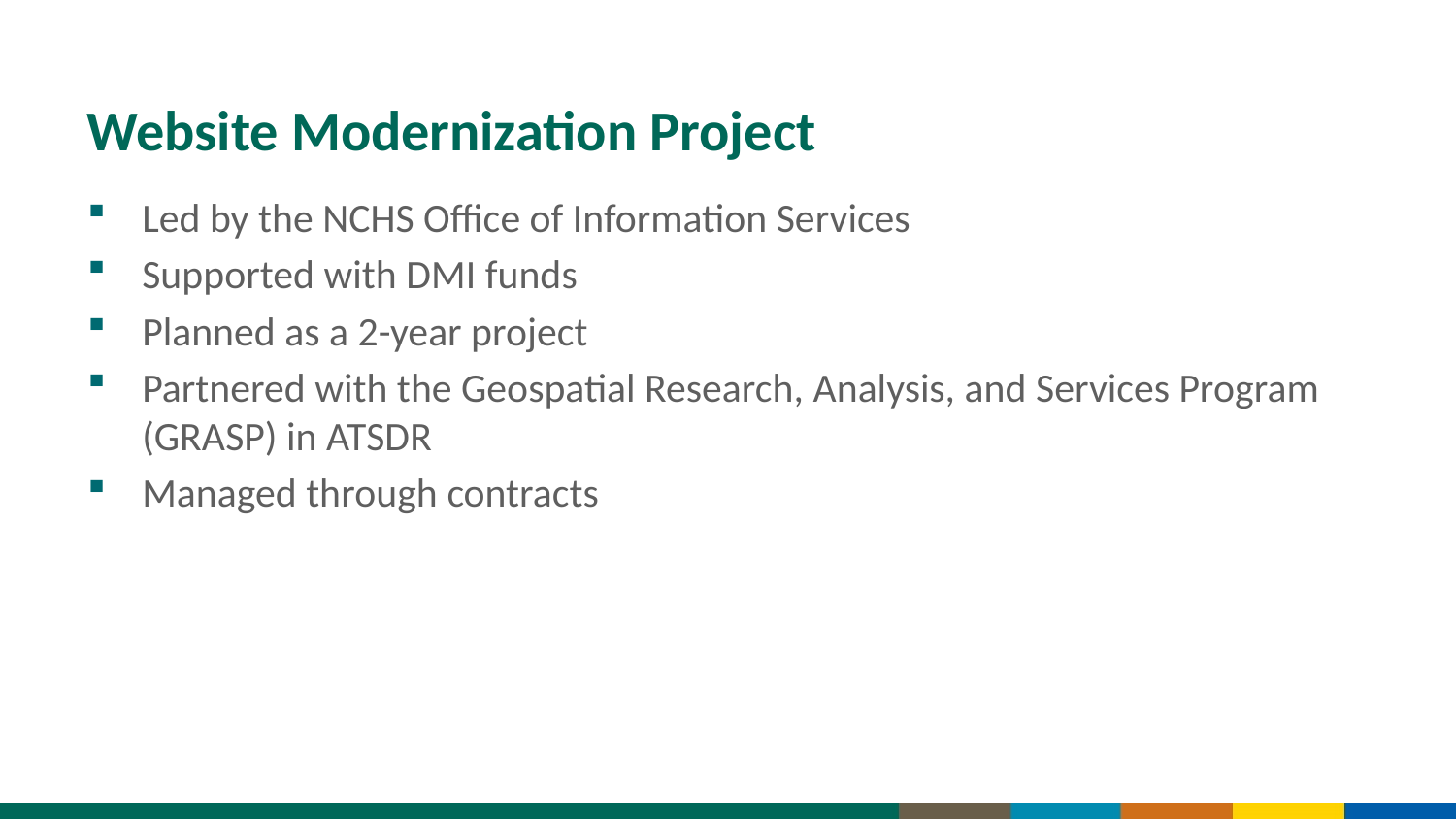

# Website Modernization Project
Led by the NCHS Office of Information Services
Supported with DMI funds
Planned as a 2-year project
Partnered with the Geospatial Research, Analysis, and Services Program (GRASP) in ATSDR
Managed through contracts